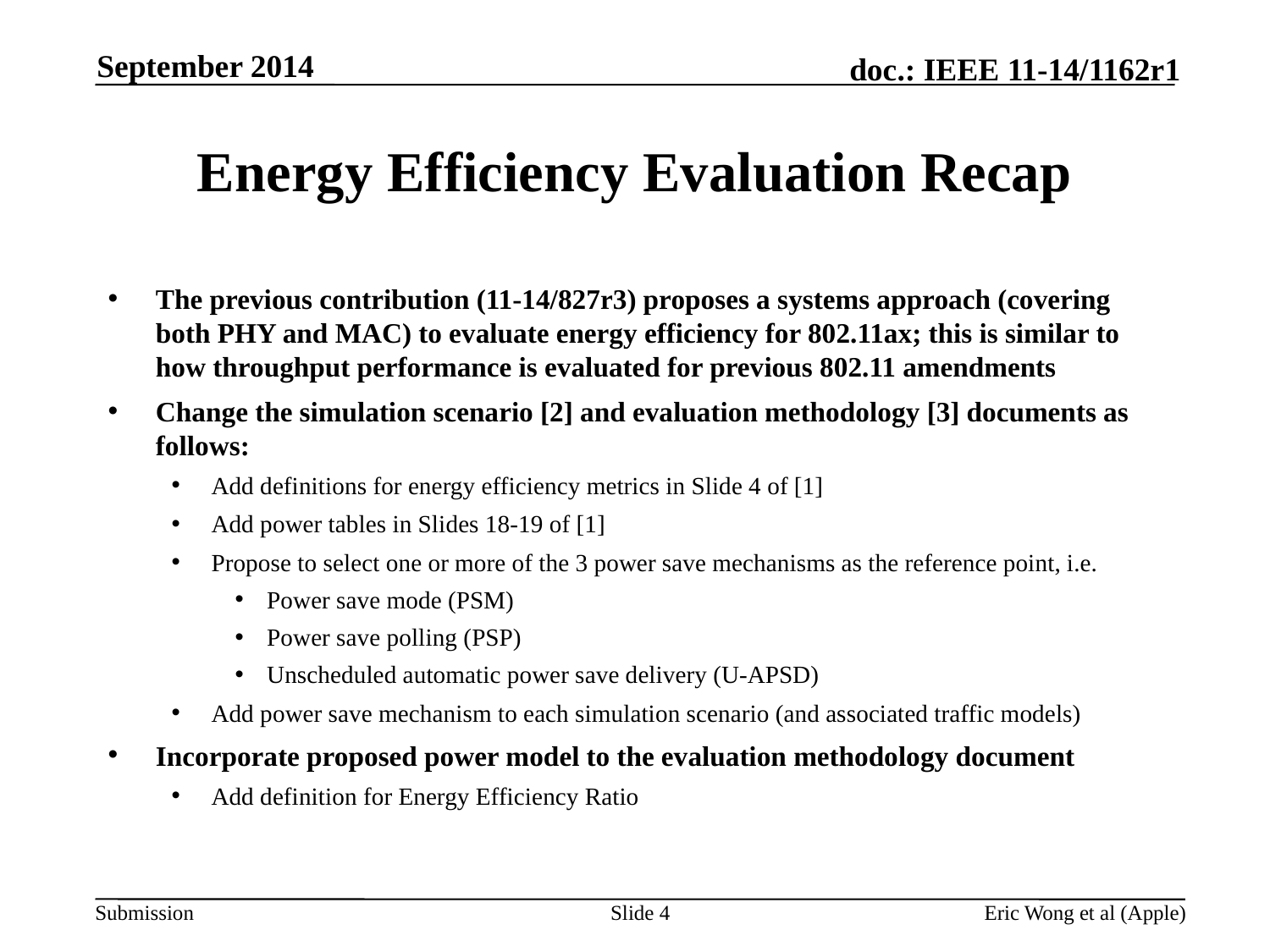

September 2014
# Energy Efficiency Evaluation Recap
The previous contribution (11-14/827r3) proposes a systems approach (covering both PHY and MAC) to evaluate energy efficiency for 802.11ax; this is similar to how throughput performance is evaluated for previous 802.11 amendments
Change the simulation scenario [2] and evaluation methodology [3] documents as follows:
Add definitions for energy efficiency metrics in Slide 4 of [1]
Add power tables in Slides 18-19 of [1]
Propose to select one or more of the 3 power save mechanisms as the reference point, i.e.
Power save mode (PSM)
Power save polling (PSP)
Unscheduled automatic power save delivery (U-APSD)
Add power save mechanism to each simulation scenario (and associated traffic models)
Incorporate proposed power model to the evaluation methodology document
Add definition for Energy Efficiency Ratio
Slide 4
Eric Wong et al (Apple)